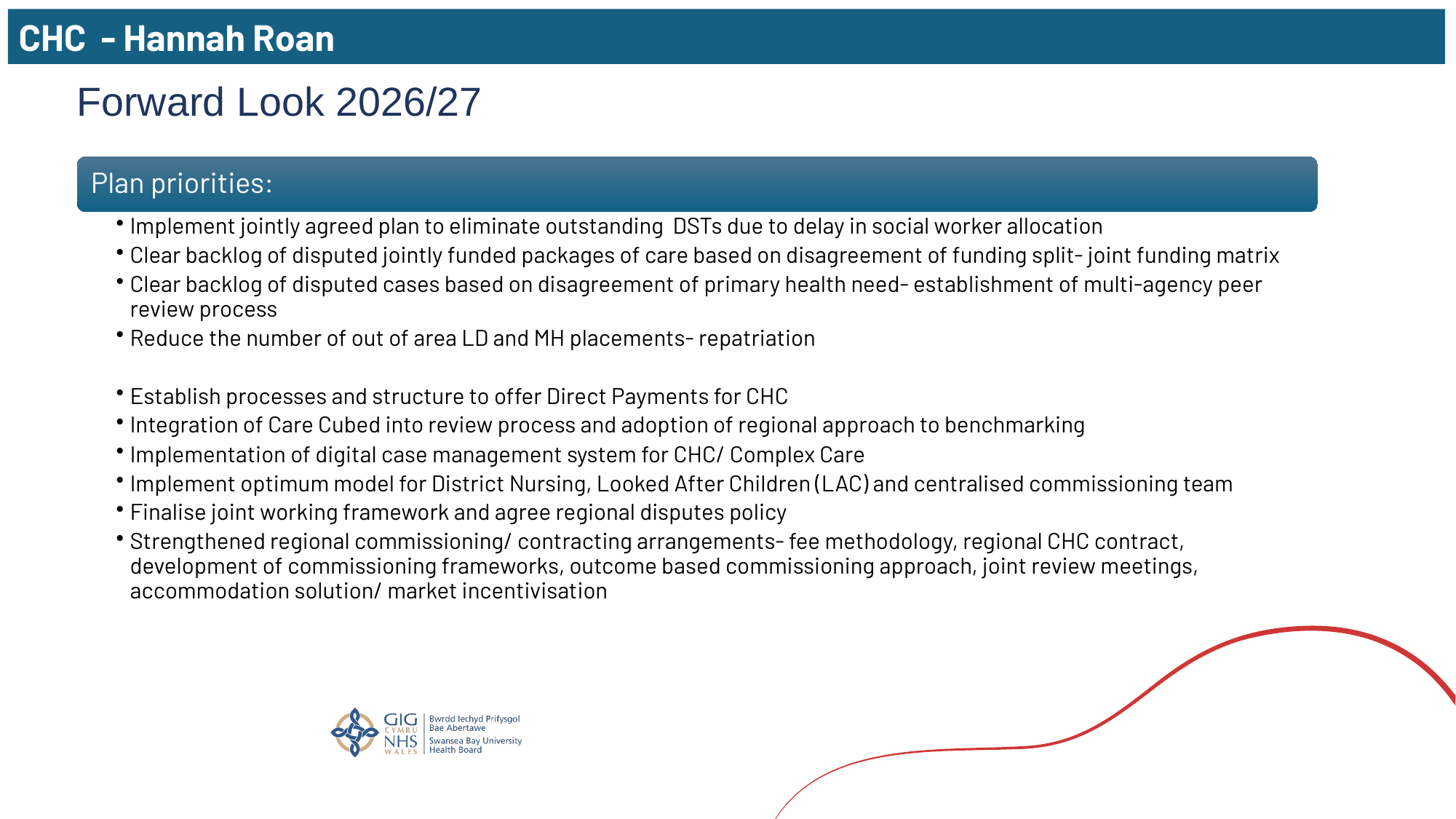

CHC  - Hannah Roan
# Forward Look 2026/27
Plan priorities:
Implement jointly agreed plan to eliminate outstanding  DSTs due to delay in social worker allocation
Clear backlog of disputed jointly funded packages of care based on disagreement of funding split- joint funding matrix
Clear backlog of disputed cases based on disagreement of primary health need- establishment of multi-agency peer review process
Reduce the number of out of area LD and MH placements- repatriation

Establish processes and structure to offer Direct Payments for CHC
Integration of Care Cubed into review process and adoption of regional approach to benchmarking
Implementation of digital case management system for CHC/ Complex Care
Implement optimum model for District Nursing, Looked After Children (LAC) and centralised commissioning team
Finalise joint working framework and agree regional disputes policy
Strengthened regional commissioning/ contracting arrangements- fee methodology, regional CHC contract, development of commissioning frameworks, outcome based commissioning approach, joint review meetings, accommodation solution/ market incentivisation